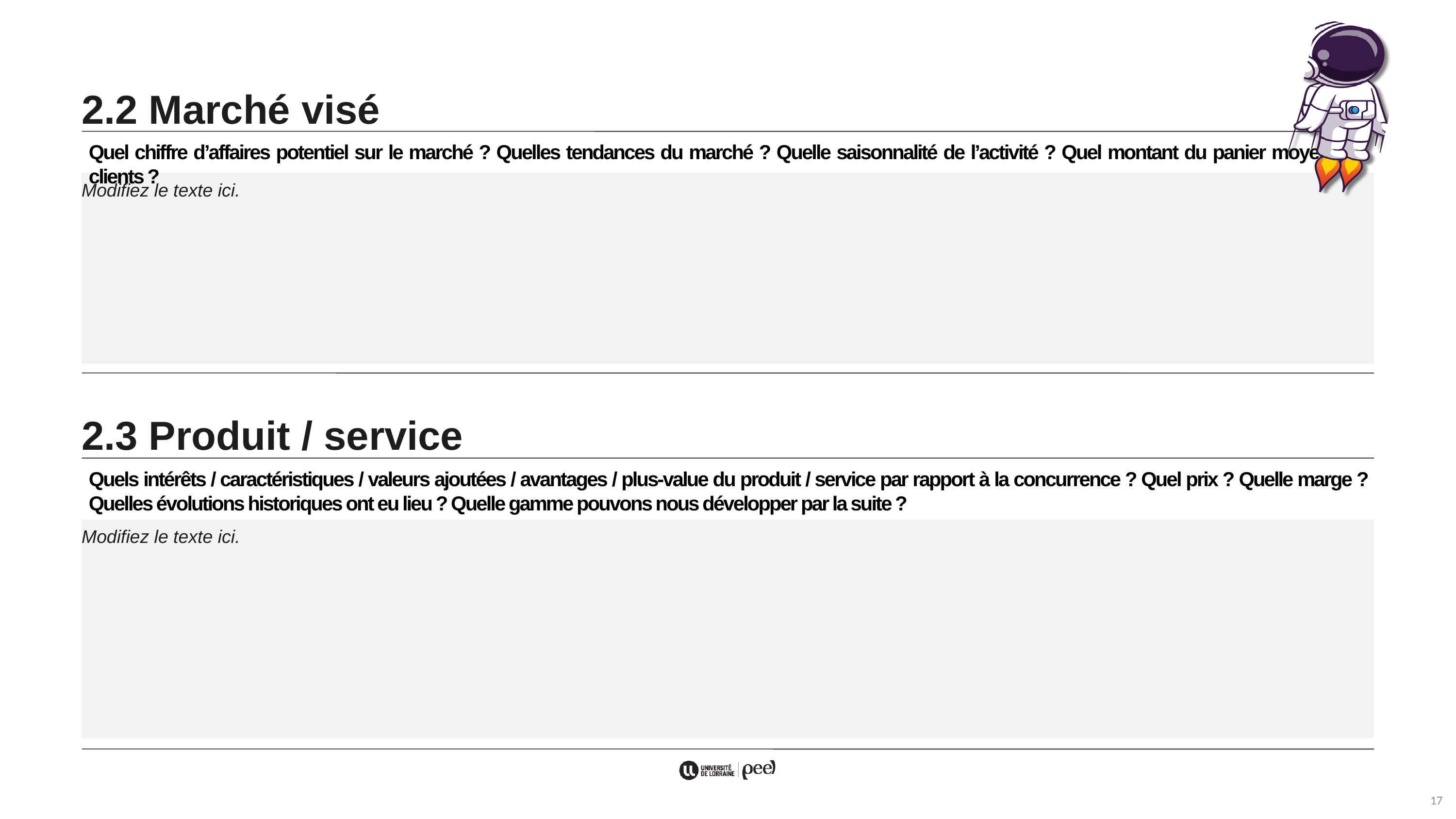

2.2 Marché visé

Quel chiffre d’affaires potentiel sur le marché ? Quelles tendances du marché ? Quelle saisonnalité de l’activité ? Quel montant du panier moyen des clients ?
Modifiez le texte ici.

2.3 Produit / service

Quels intérêts / caractéristiques / valeurs ajoutées / avantages / plus-value du produit / service par rapport à la concurrence ? Quel prix ? Quelle marge ? Quelles évolutions historiques ont eu lieu ? Quelle gamme pouvons nous développer par la suite ?
Modifiez le texte ici.

17